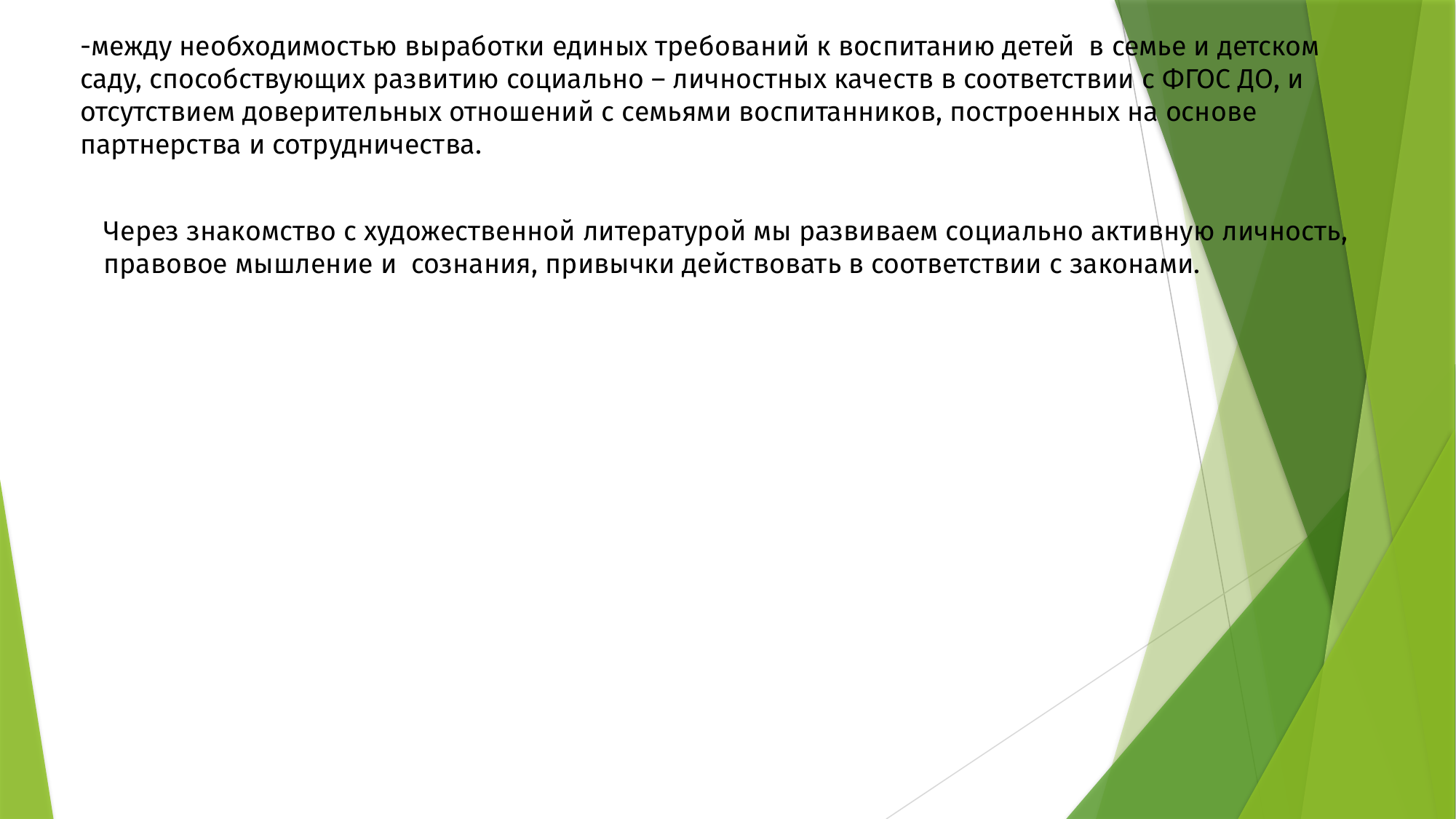

-между необходимостью выработки единых требований к воспитанию детей  в семье и детском саду, способствующих развитию социально – личностных качеств в соответствии с ФГОС ДО, и отсутствием доверительных отношений с семьями воспитанников, построенных на основе партнерства и сотрудничества.
Через знакомство с художественной литературой мы развиваем социально активную личность, правовое мышление и  сознания, привычки действовать в соответствии с законами.